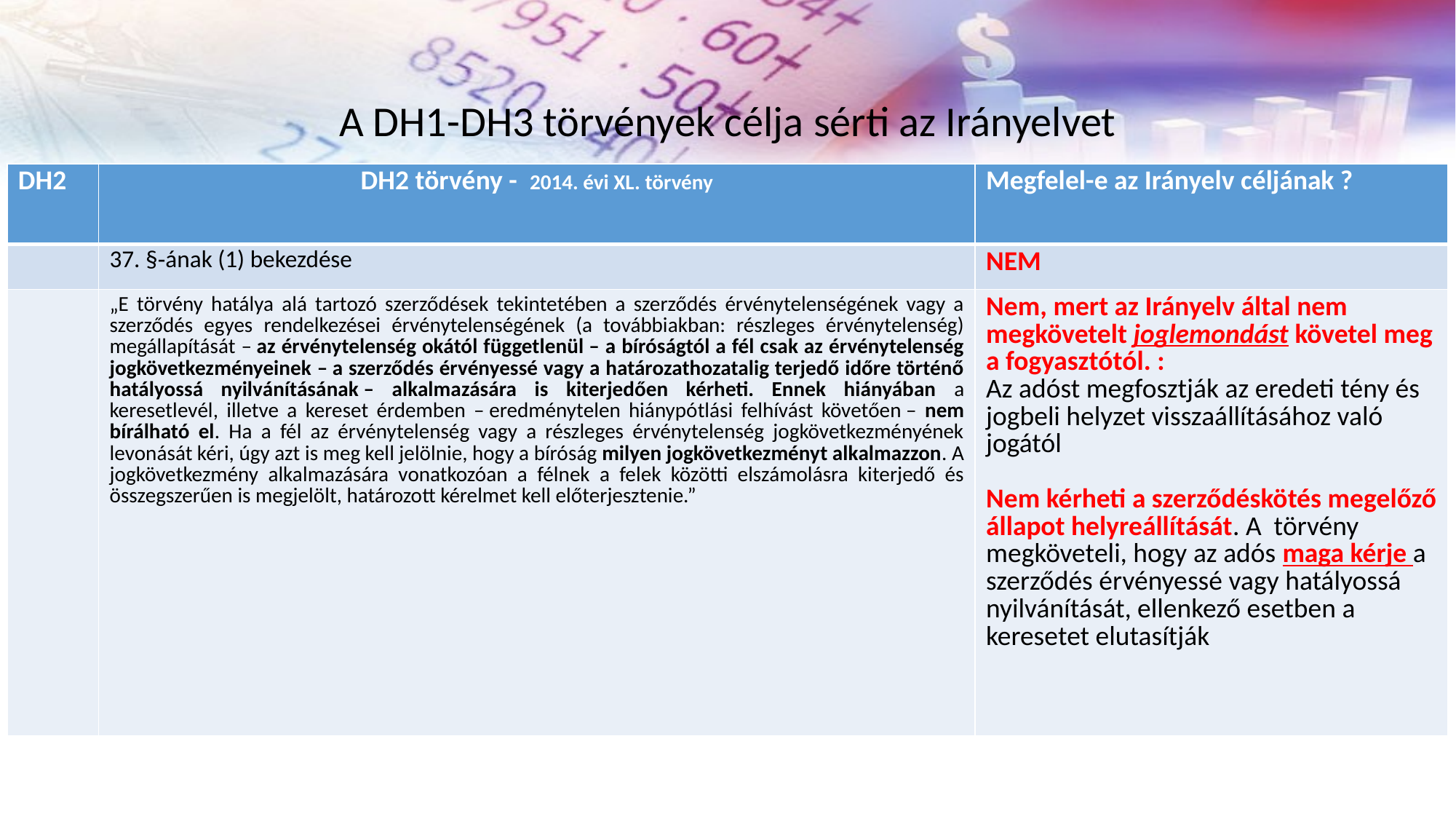

# A DH1-DH3 törvények célja sérti az Irányelvet
| DH2 | DH2 törvény - 2014. évi XL. törvény | Megfelel-e az Irányelv céljának ? |
| --- | --- | --- |
|  | 37. §‑ának (1) bekezdése | NEM |
|  | „E törvény hatálya alá tartozó szerződések tekintetében a szerződés érvénytelenségének vagy a szerződés egyes rendelkezései érvénytelenségének (a továbbiakban: részleges érvénytelenség) megállapítását – az érvénytelenség okától függetlenül – a bíróságtól a fél csak az érvénytelenség jogkövetkezményeinek – a szerződés érvényessé vagy a határozathozatalig terjedő időre történő hatályossá nyilvánításának – alkalmazására is kiterjedően kérheti. Ennek hiányában a keresetlevél, illetve a kereset érdemben – eredménytelen hiánypótlási felhívást követően – nem bírálható el. Ha a fél az érvénytelenség vagy a részleges érvénytelenség jogkövetkezményének levonását kéri, úgy azt is meg kell jelölnie, hogy a bíróság milyen jogkövetkezményt alkalmazzon. A jogkövetkezmény alkalmazására vonatkozóan a félnek a felek közötti elszámolásra kiterjedő és összegszerűen is megjelölt, határozott kérelmet kell előterjesztenie.” | Nem, mert az Irányelv által nem megkövetelt joglemondást követel meg a fogyasztótól. : Az adóst megfosztják az eredeti tény és jogbeli helyzet visszaállításához való jogától Nem kérheti a szerződéskötés megelőző állapot helyreállítását. A törvény megköveteli, hogy az adós maga kérje a szerződés érvényessé vagy hatályossá nyilvánítását, ellenkező esetben a keresetet elutasítják |